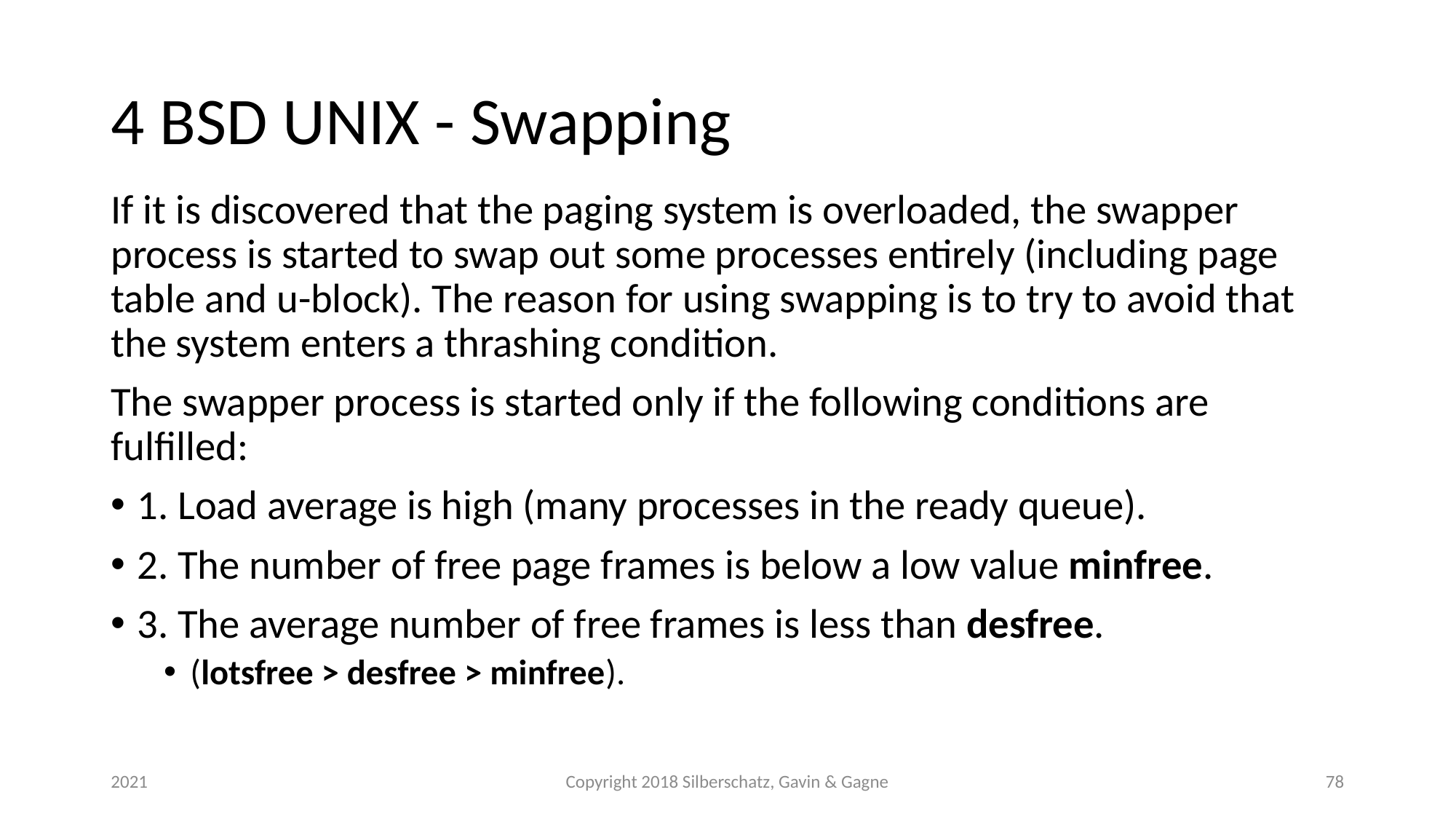

# 4 BSD UNIX - Swapping
If it is discovered that the paging system is overloaded, the swapper process is started to swap out some processes entirely (including page table and u-block). The reason for using swapping is to try to avoid that the system enters a thrashing condition.
The swapper process is started only if the following conditions are fulfilled:
1. Load average is high (many processes in the ready queue).
2. The number of free page frames is below a low value minfree.
3. The average number of free frames is less than desfree.
(lotsfree > desfree > minfree).
78
2021
Copyright 2018 Silberschatz, Gavin & Gagne